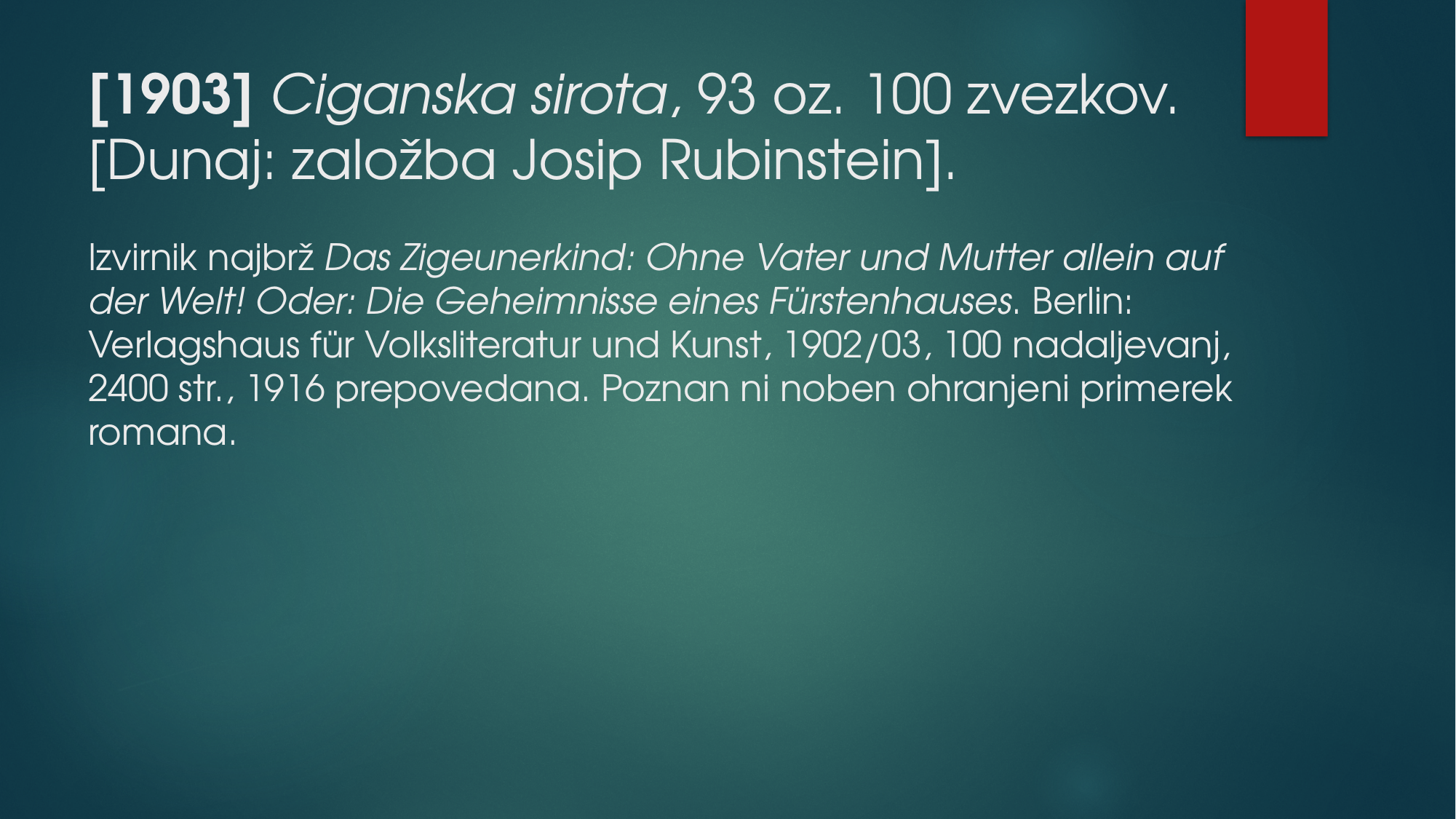

# [1903] Ciganska sirota, 93 oz. 100 zvezkov. [Dunaj: založba Josip Rubinstein].  Izvirnik najbrž Das Zigeunerkind: Ohne Vater und Mutter allein auf der Welt! Oder: Die Geheimnisse eines Fürstenhauses. Berlin: Verlagshaus für Volksliteratur und Kunst, 1902/03, 100 nadaljevanj, 2400 str., 1916 prepovedana. Poznan ni noben ohranjeni primerek romana.